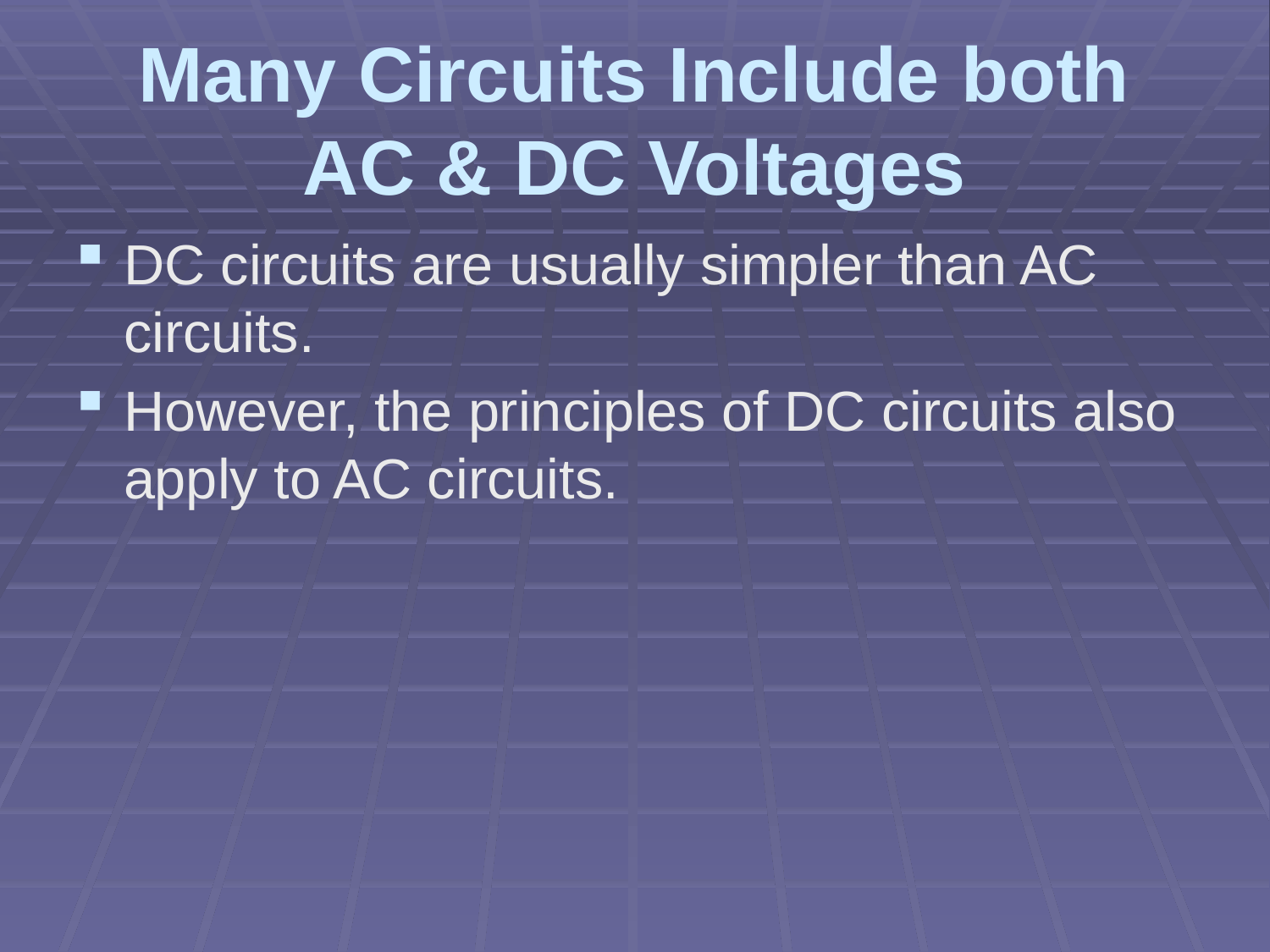

# Many Circuits Include both AC & DC Voltages
DC circuits are usually simpler than AC circuits.
However, the principles of DC circuits also apply to AC circuits.